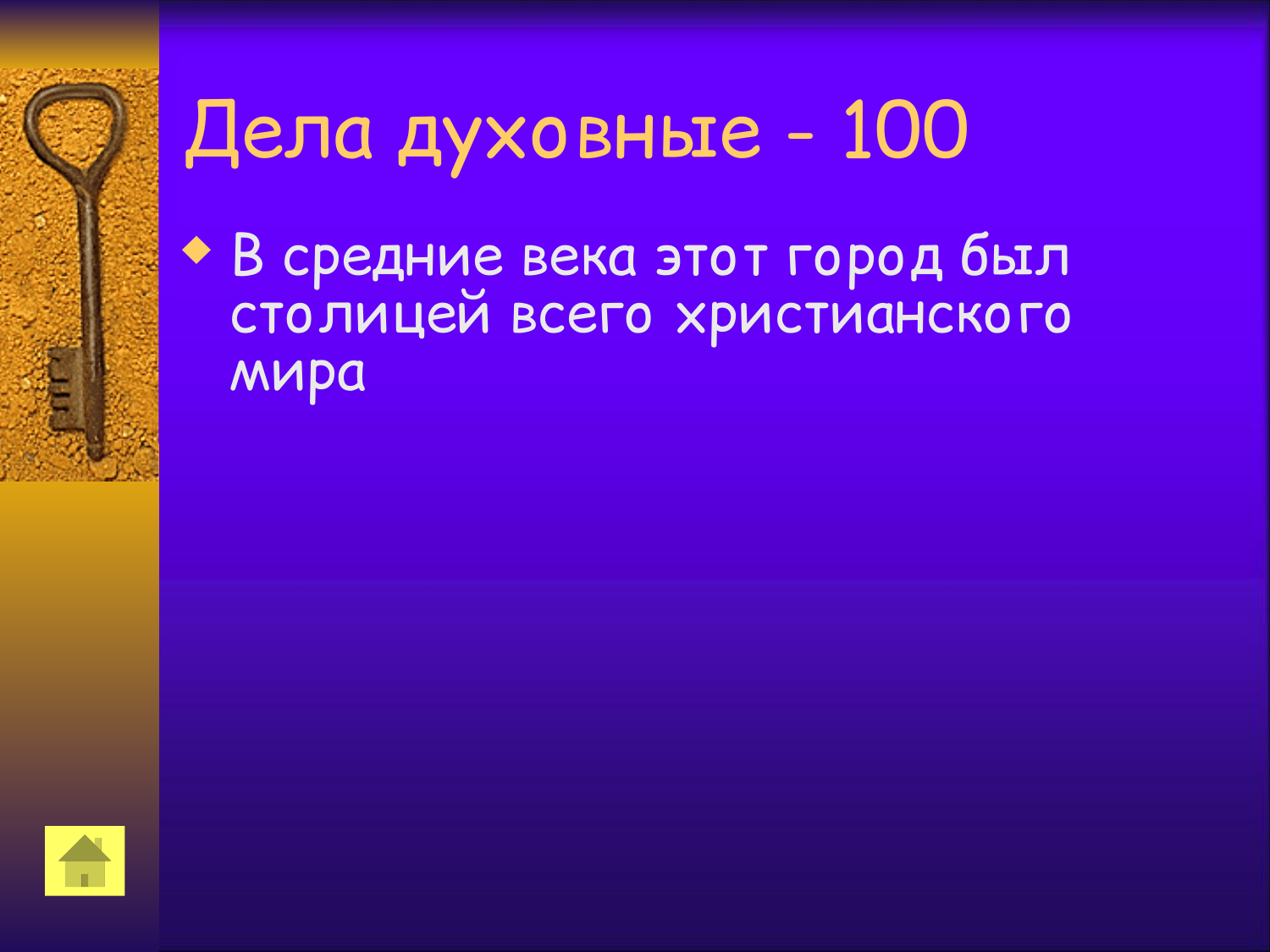

# Дела духовные - 100
В средние века этот город был столицей всего христианского мира